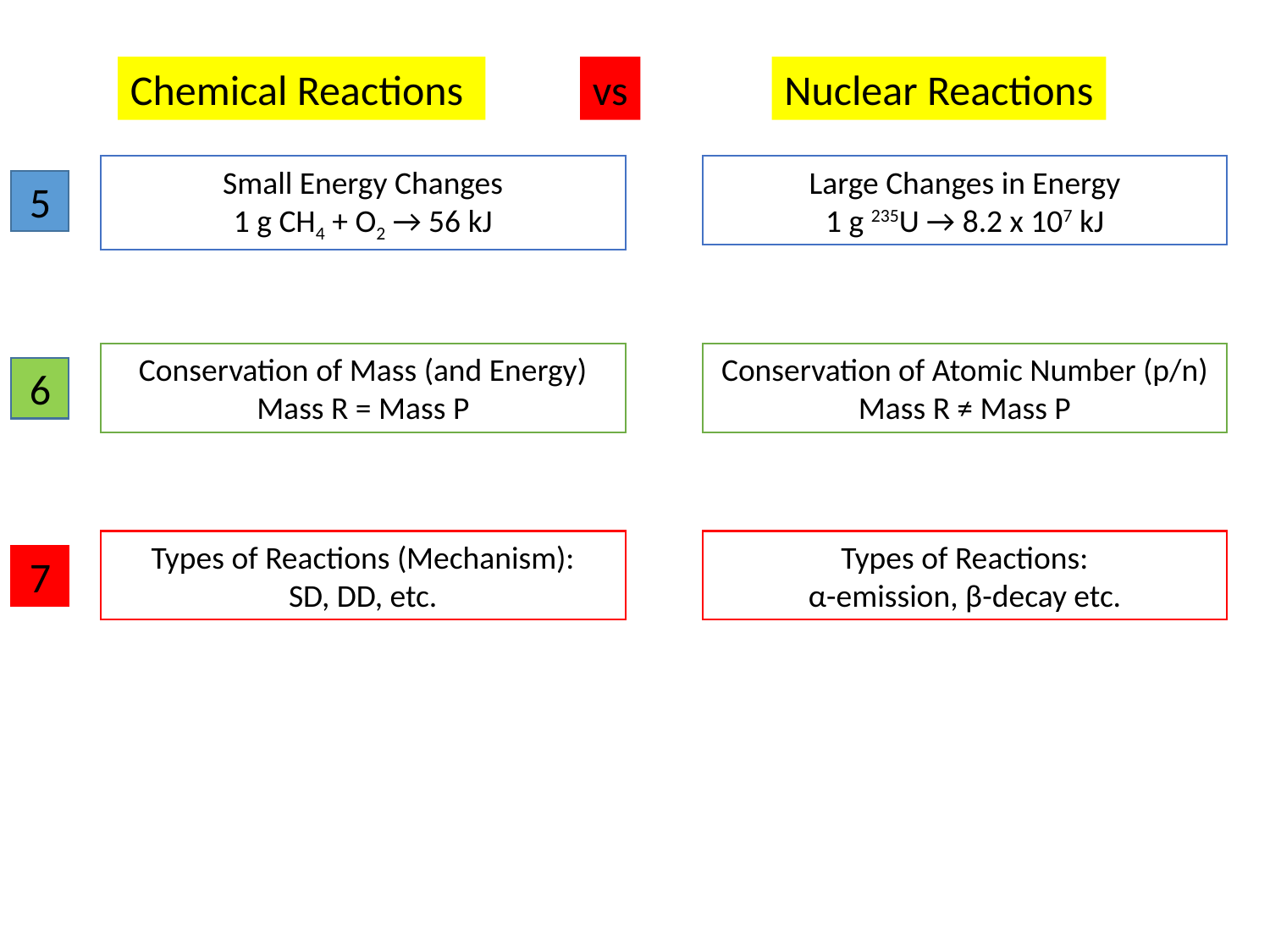

Chemical Reactions
vs
Nuclear Reactions
Small Energy Changes
1 g CH4 + O2 → 56 kJ
Large Changes in Energy
1 g 235U → 8.2 x 107 kJ
5
Conservation of Mass (and Energy)
Mass R = Mass P
Conservation of Atomic Number (p/n)
Mass R ≠ Mass P
6
Types of Reactions (Mechanism):
SD, DD, etc.
Types of Reactions:
α-emission, β-decay etc.
7